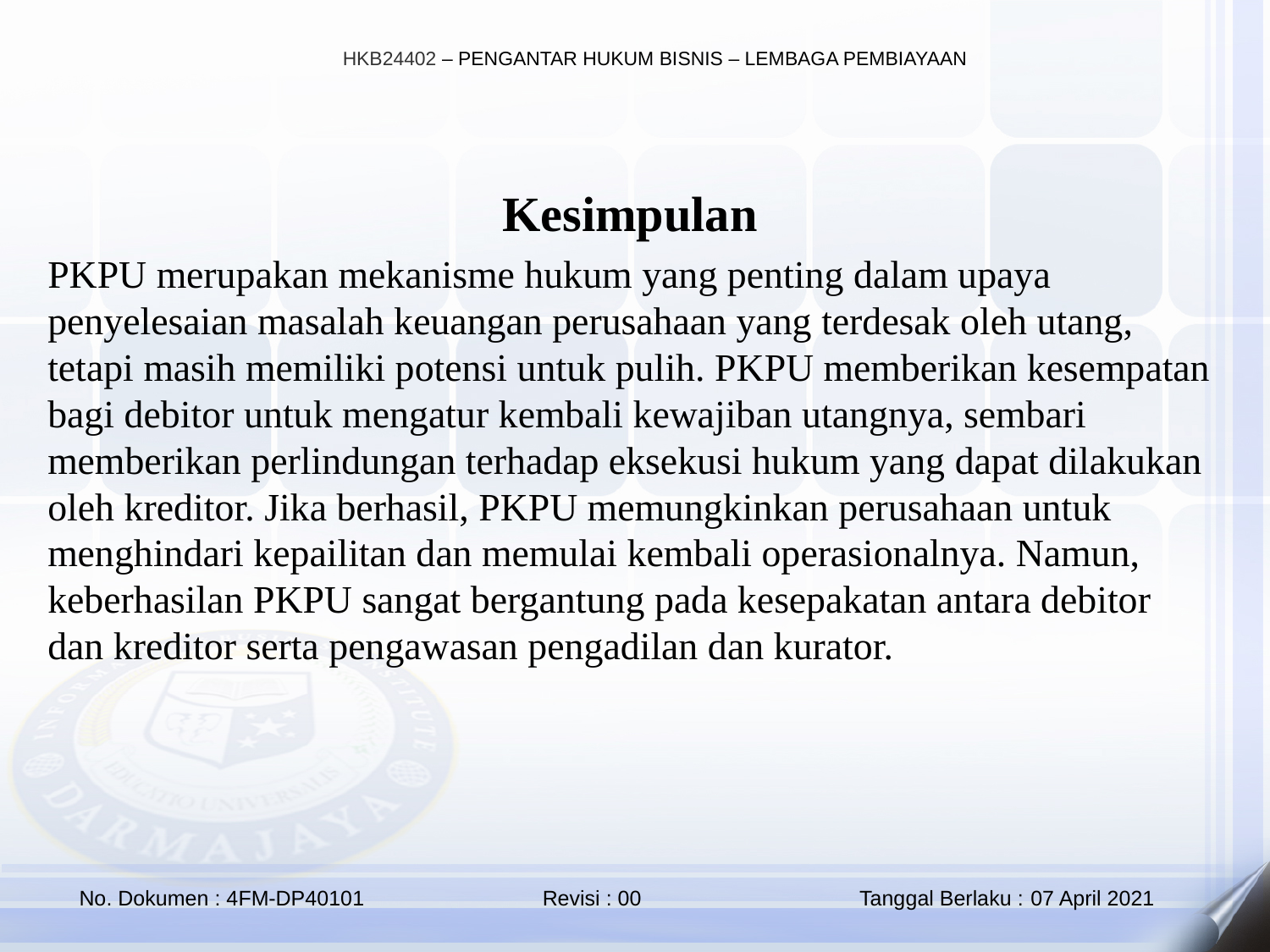

Kesimpulan
PKPU merupakan mekanisme hukum yang penting dalam upaya penyelesaian masalah keuangan perusahaan yang terdesak oleh utang, tetapi masih memiliki potensi untuk pulih. PKPU memberikan kesempatan bagi debitor untuk mengatur kembali kewajiban utangnya, sembari memberikan perlindungan terhadap eksekusi hukum yang dapat dilakukan oleh kreditor. Jika berhasil, PKPU memungkinkan perusahaan untuk menghindari kepailitan dan memulai kembali operasionalnya. Namun, keberhasilan PKPU sangat bergantung pada kesepakatan antara debitor dan kreditor serta pengawasan pengadilan dan kurator.